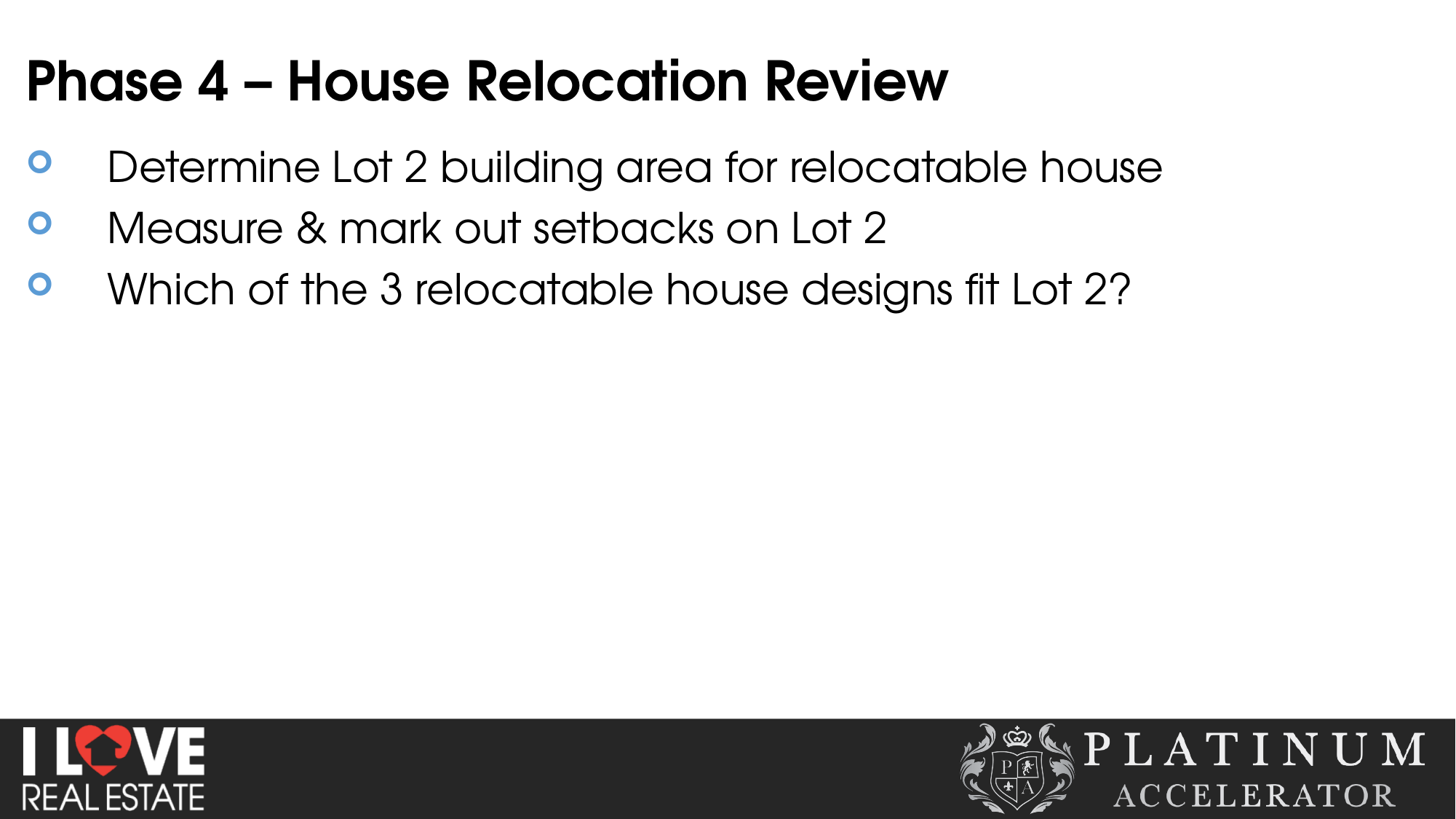

Phase 4 – House Relocation Review
Determine Lot 2 building area for relocatable house
Measure & mark out setbacks on Lot 2
Which of the 3 relocatable house designs fit Lot 2?